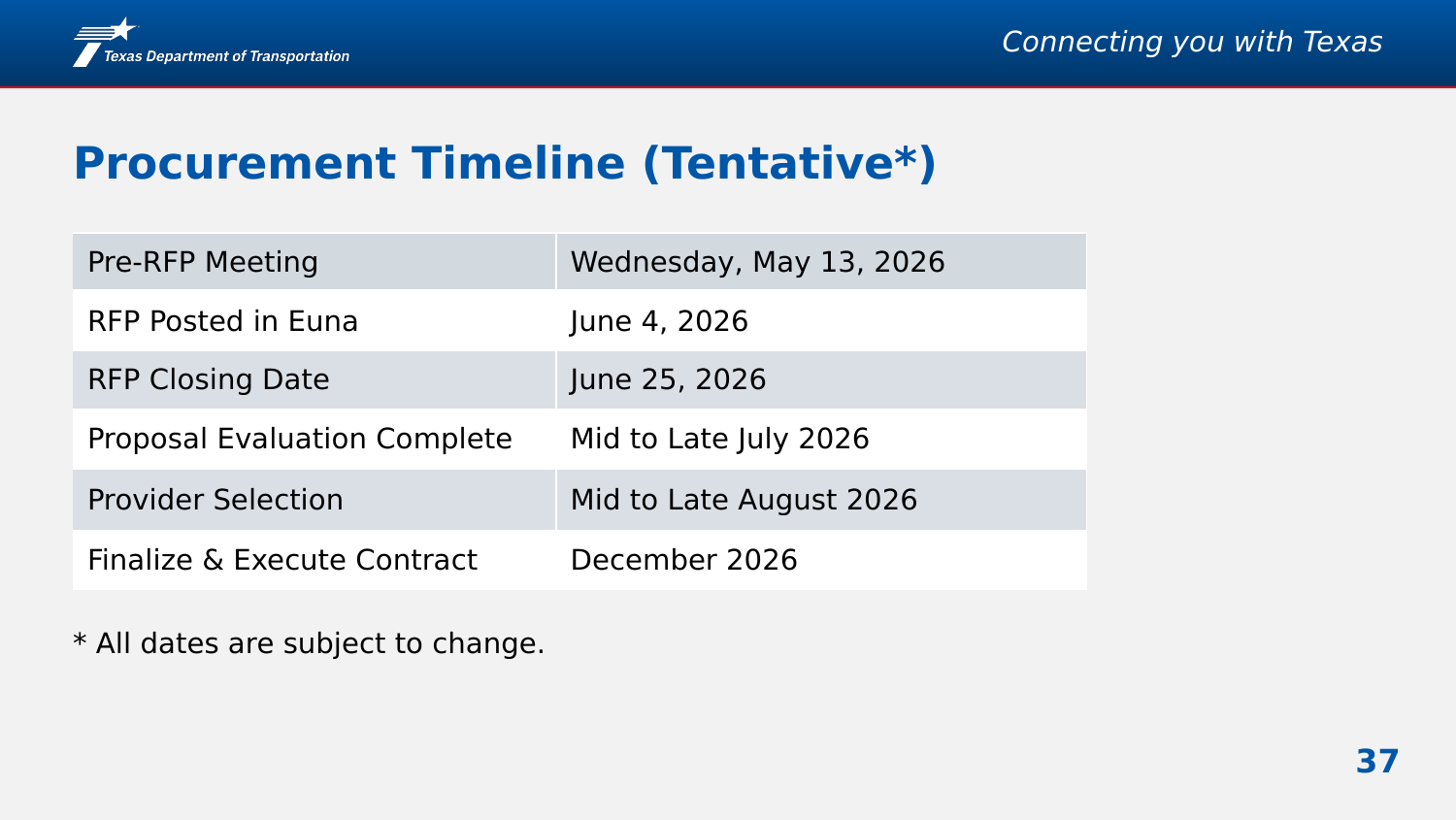

# Procurement Timeline (Tentative*)
| Pre-RFP Meeting | Wednesday, May 13, 2026 |
| --- | --- |
| RFP Posted in Euna | June 4, 2026 |
| RFP Closing Date | June 25, 2026 |
| Proposal Evaluation Complete | Mid to Late July 2026 |
| Provider Selection | Mid to Late August 2026 |
| Finalize & Execute Contract | December 2026 |
* All dates are subject to change.